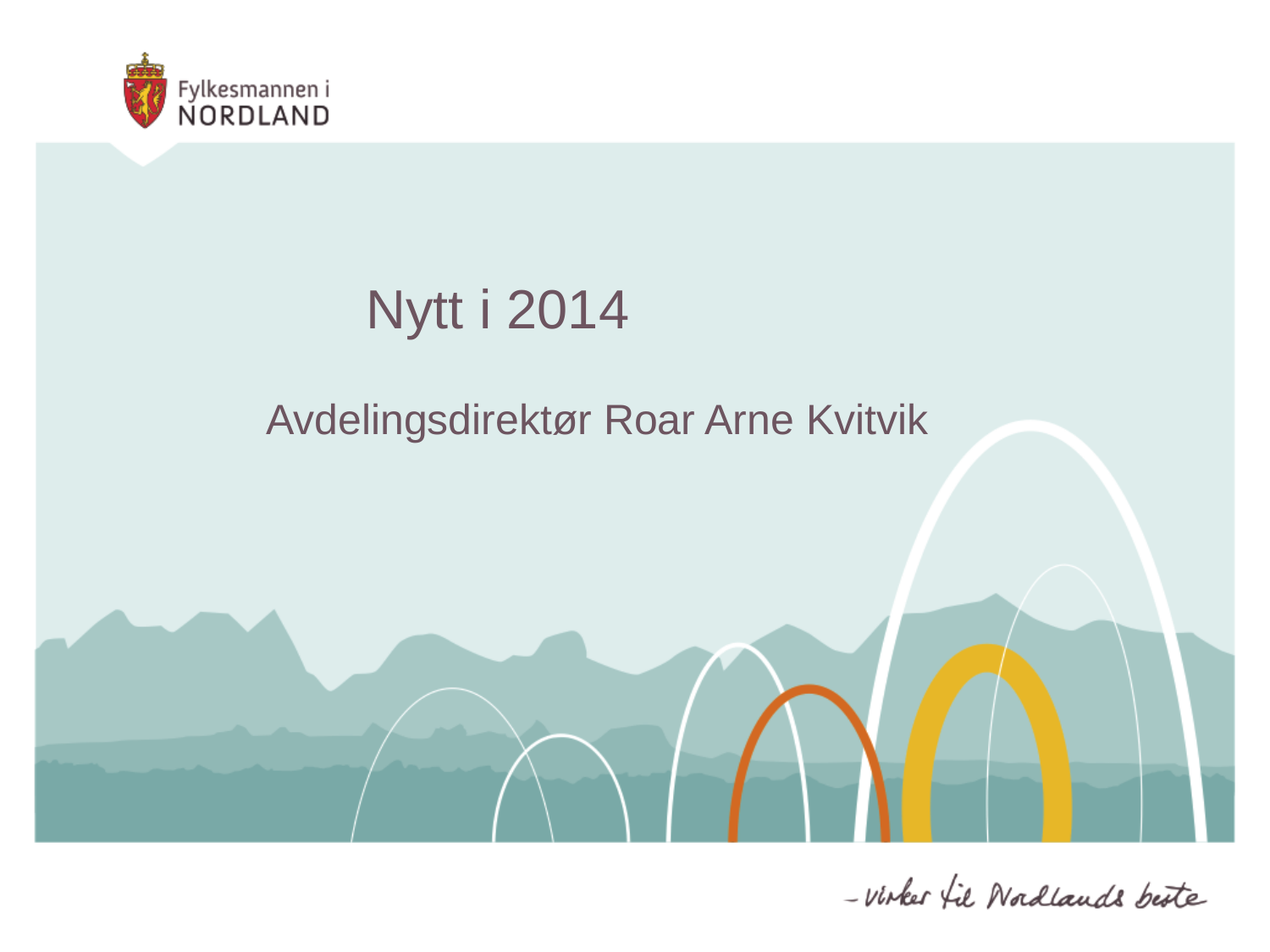

# Nytt i 2014
Avdelingsdirektør Roar Arne Kvitvik